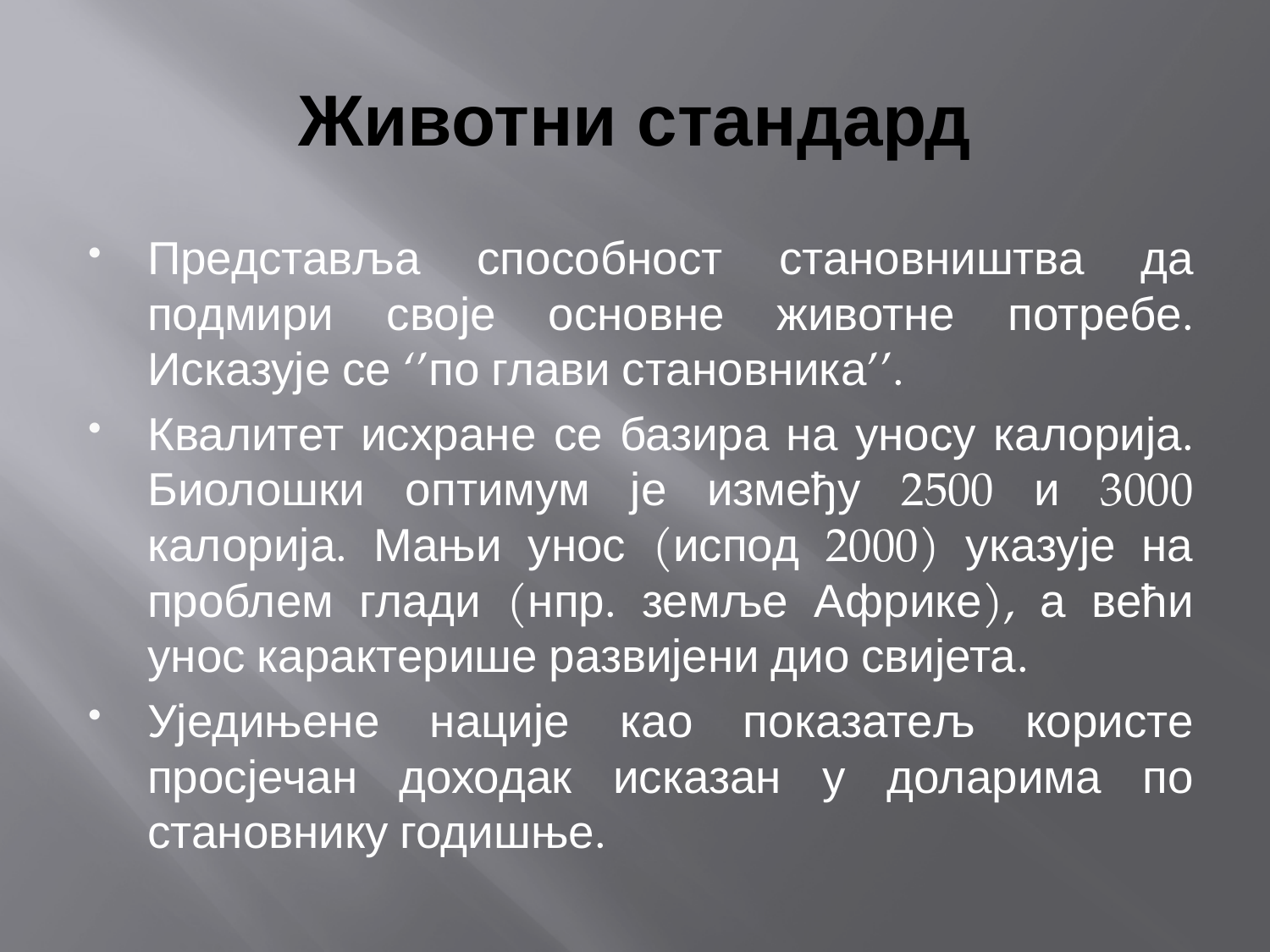

# Животни стандард
Представља способност становништва да подмири своје основне животне потребе. Исказује се ‘’по глави становника’’.
Квалитет исхране се базира на уносу калорија. Биолошки оптимум је између 2500 и 3000 калорија. Мањи унос (испод 2000) указује на проблем глади (нпр. земље Африке), а већи унос карактерише развијени дио свијета.
Уједињене нације као показатељ користе просјечан доходак исказан у доларима по становнику годишње.